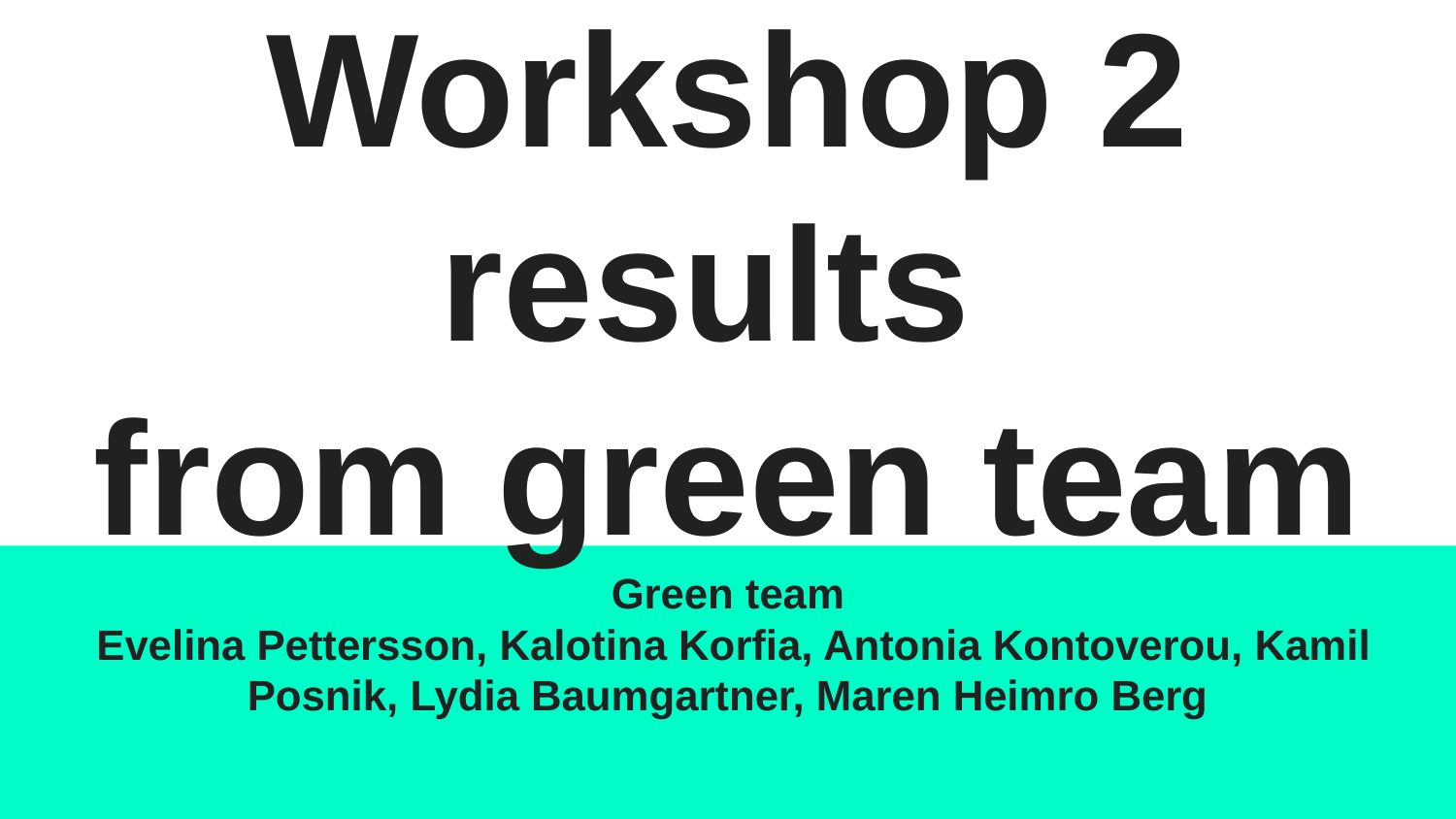

# Workshop 2 results
from green team
Green team
 Evelina Pettersson, Kalotina Korfia, Antonia Kontoverou, Kamil Posnik, Lydia Baumgartner, Maren Heimro Berg